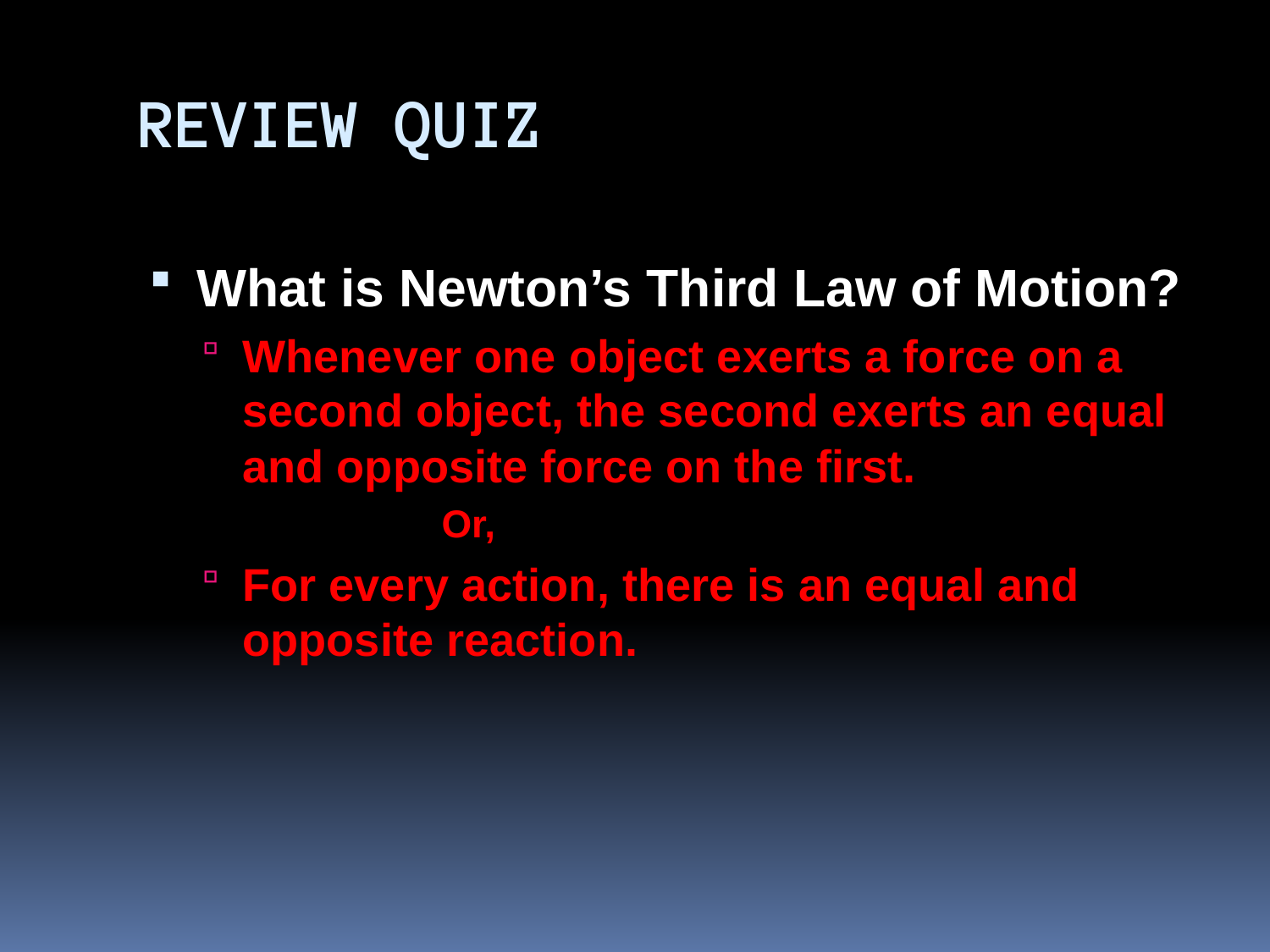

# REVIEW QUIZ
What is Newton’s Third Law of Motion?
Whenever one object exerts a force on a second object, the second exerts an equal and opposite force on the first.
		Or,
For every action, there is an equal and opposite reaction.